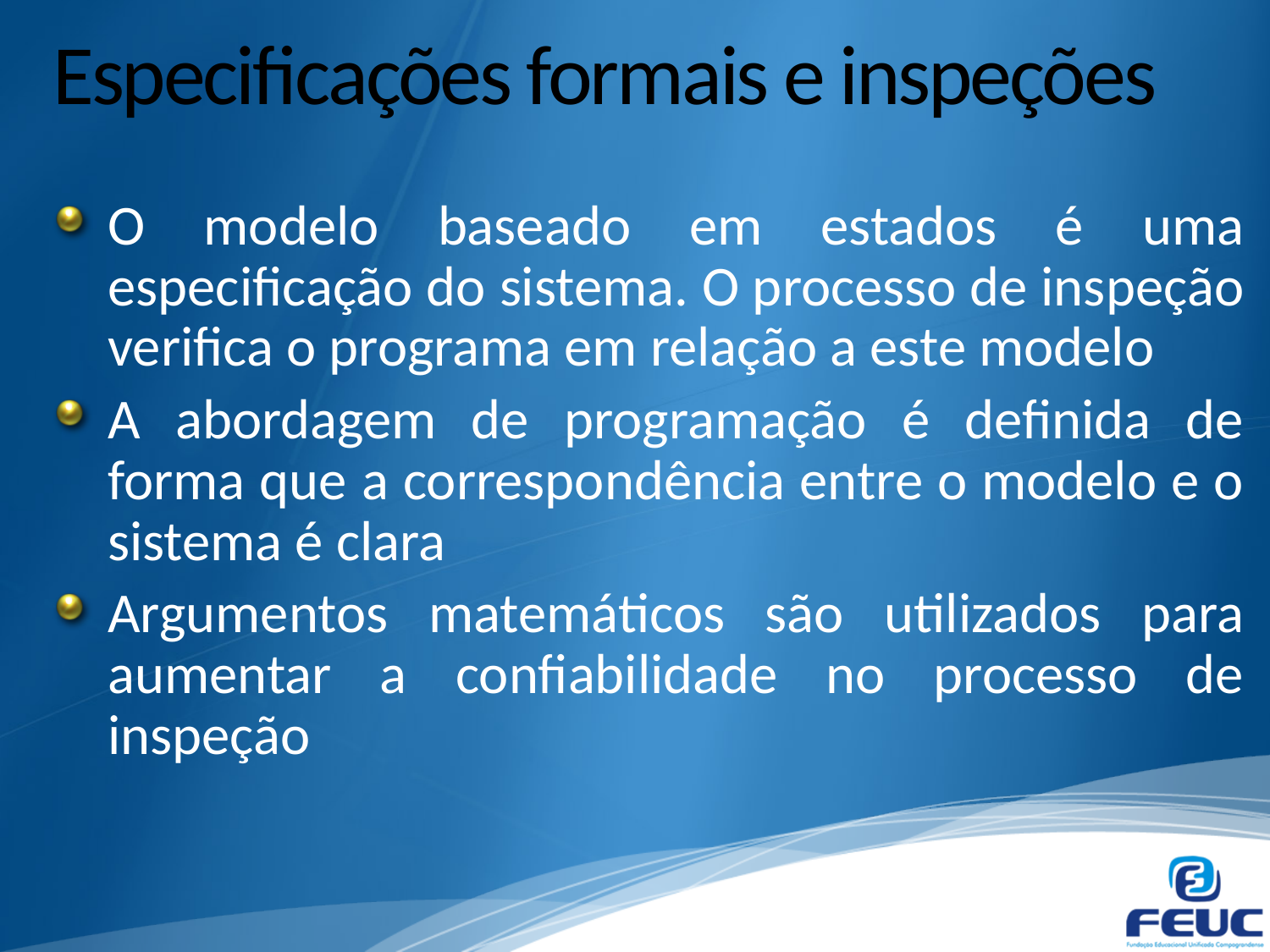

# Especificações formais e inspeções
O modelo baseado em estados é uma especificação do sistema. O processo de inspeção verifica o programa em relação a este modelo
A abordagem de programação é definida de forma que a correspondência entre o modelo e o sistema é clara
Argumentos matemáticos são utilizados para aumentar a confiabilidade no processo de inspeção